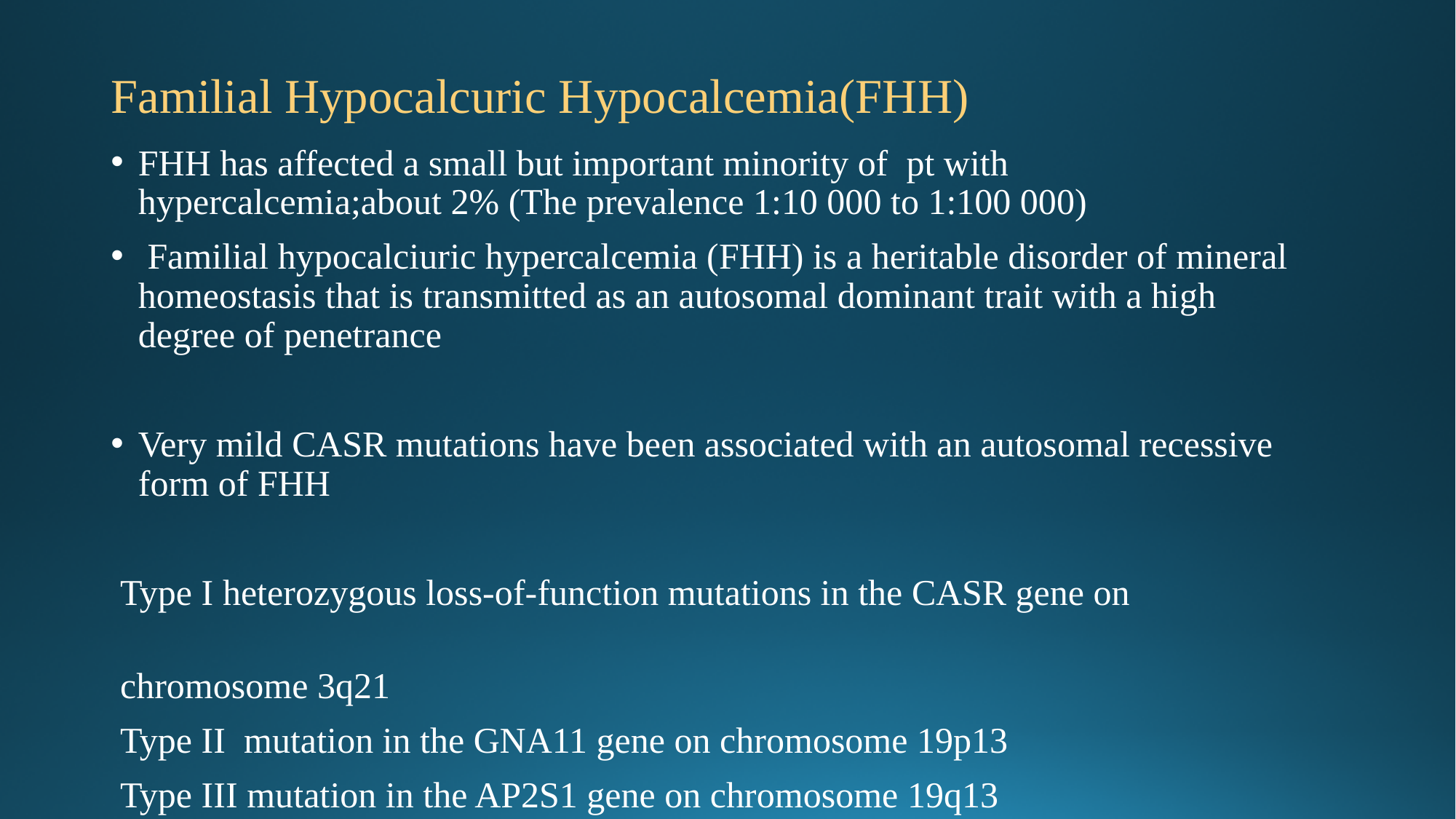

# Familial Hypocalcuric Hypocalcemia(FHH)
FHH has affected a small but important minority of  pt with hypercalcemia;about 2% (The prevalence 1:10 000 to 1:100 000)
 Familial hypocalciuric hypercalcemia (FHH) is a heritable disorder of mineral homeostasis that is transmitted as an autosomal dominant trait with a high degree of penetrance

Very mild CASR mutations have been associated with an autosomal recessive form of FHH

 Type I heterozygous loss-of-function mutations in the CASR gene on
 chromosome 3q21
 Type II  mutation in the GNA11 gene on chromosome 19p13
 Type III mutation in the AP2S1 gene on chromosome 19q13